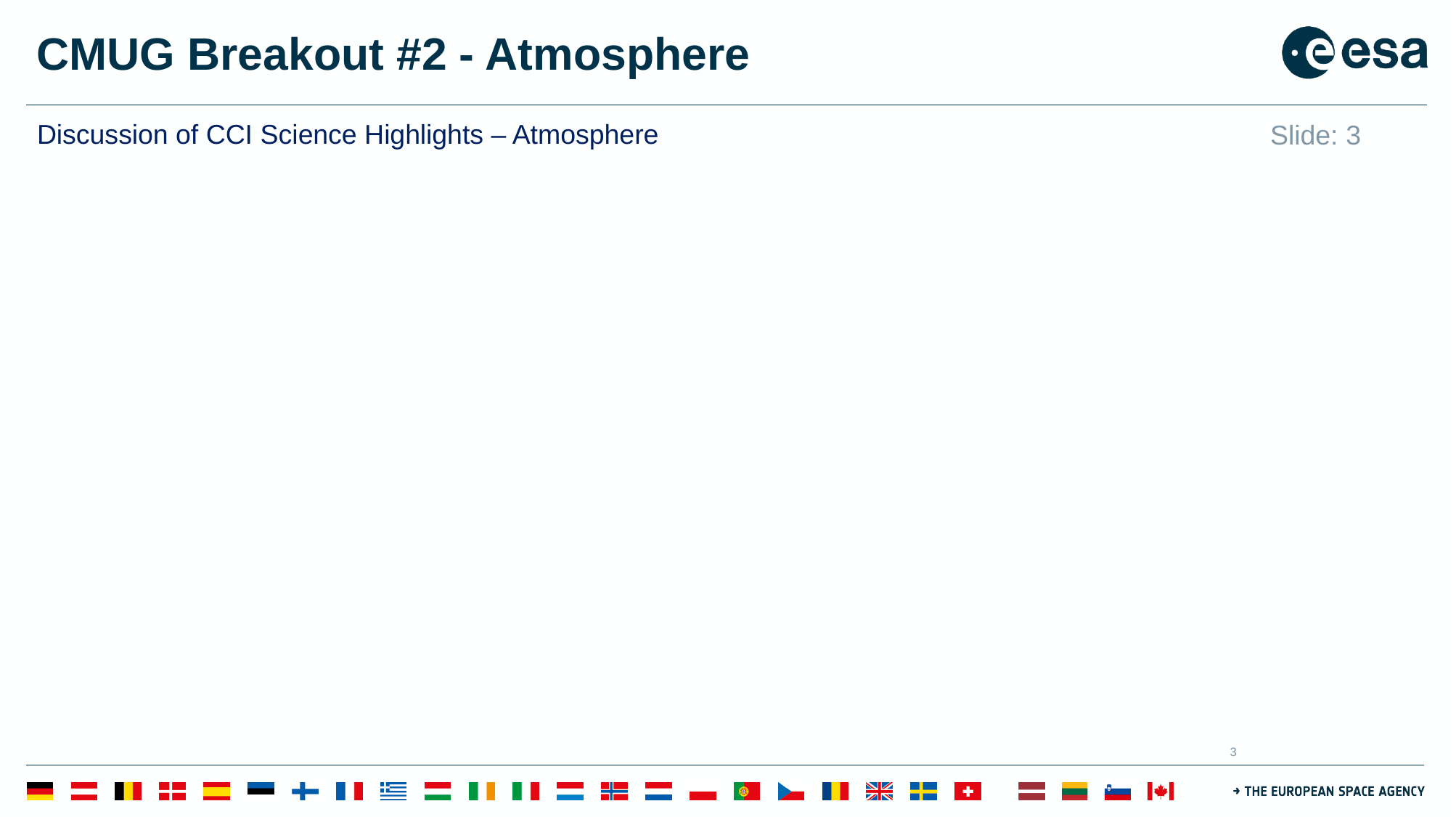

# CMUG Breakout #2 - Atmosphere
Discussion of CCI Science Highlights – Atmosphere

Slide: 3